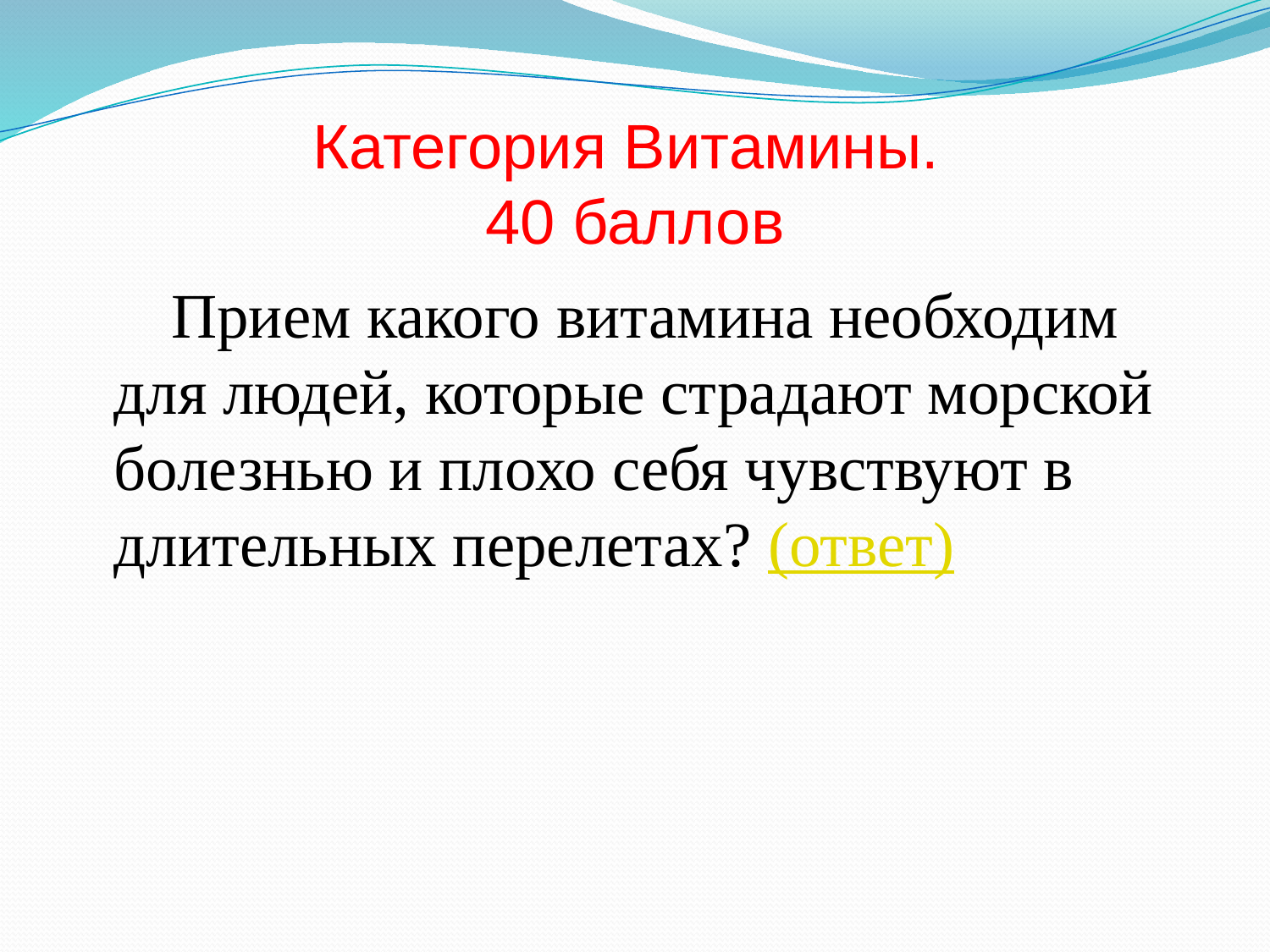

# Категория Витамины. 40 баллов
      Прием какого витамина необходим для людей, которые страдают морской болезнью и плохо себя чувствуют в длительных перелетах? (ответ)